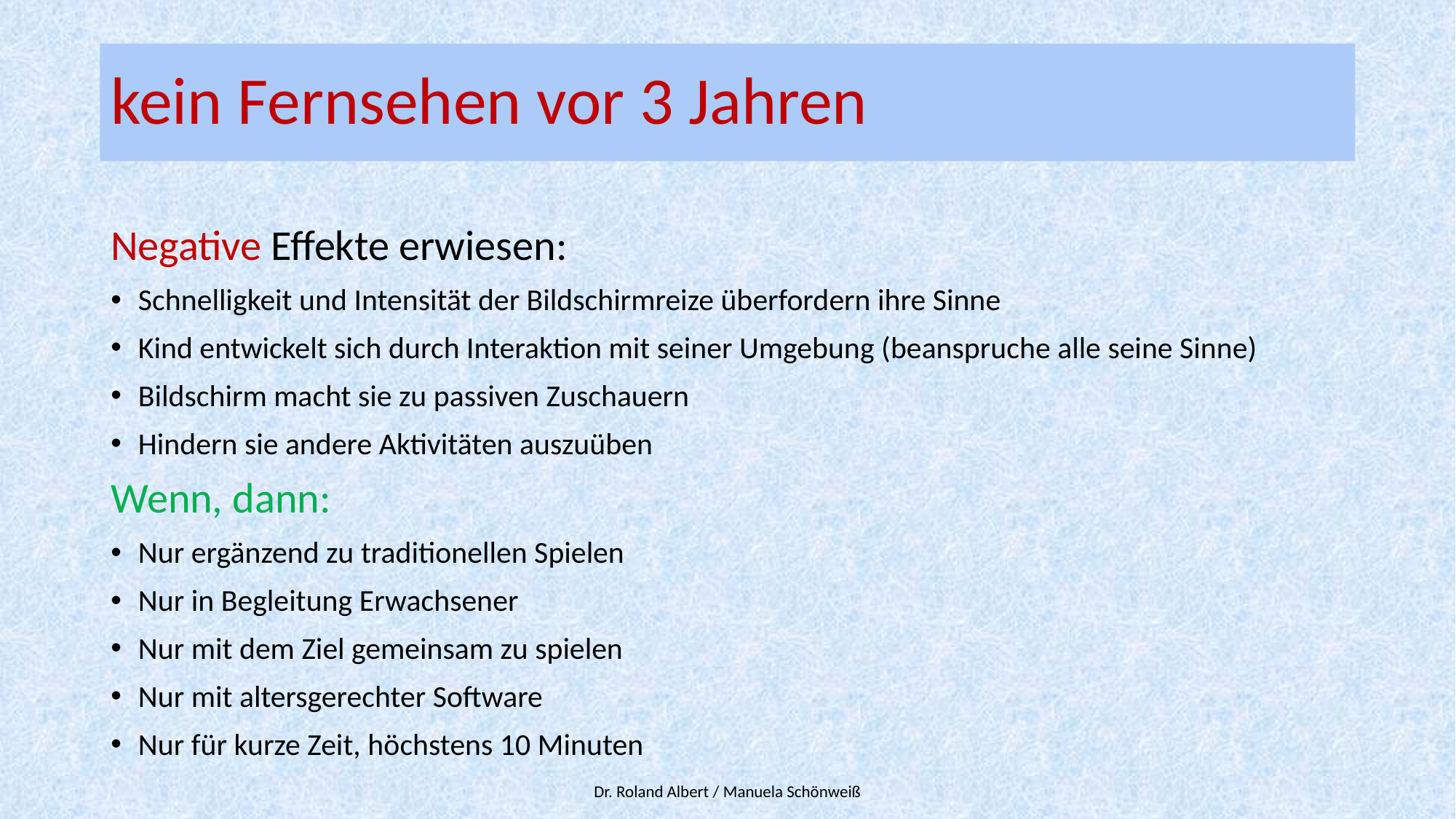

# kein Fernsehen vor 3 Jahren
Negative Effekte erwiesen:
Schnelligkeit und Intensität der Bildschirmreize überfordern ihre Sinne
Kind entwickelt sich durch Interaktion mit seiner Umgebung (beanspruche alle seine Sinne)
Bildschirm macht sie zu passiven Zuschauern
Hindern sie andere Aktivitäten auszuüben
Wenn, dann:
Nur ergänzend zu traditionellen Spielen
Nur in Begleitung Erwachsener
Nur mit dem Ziel gemeinsam zu spielen
Nur mit altersgerechter Software
Nur für kurze Zeit, höchstens 10 Minuten

Dr. Roland Albert / Manuela Schönweiß